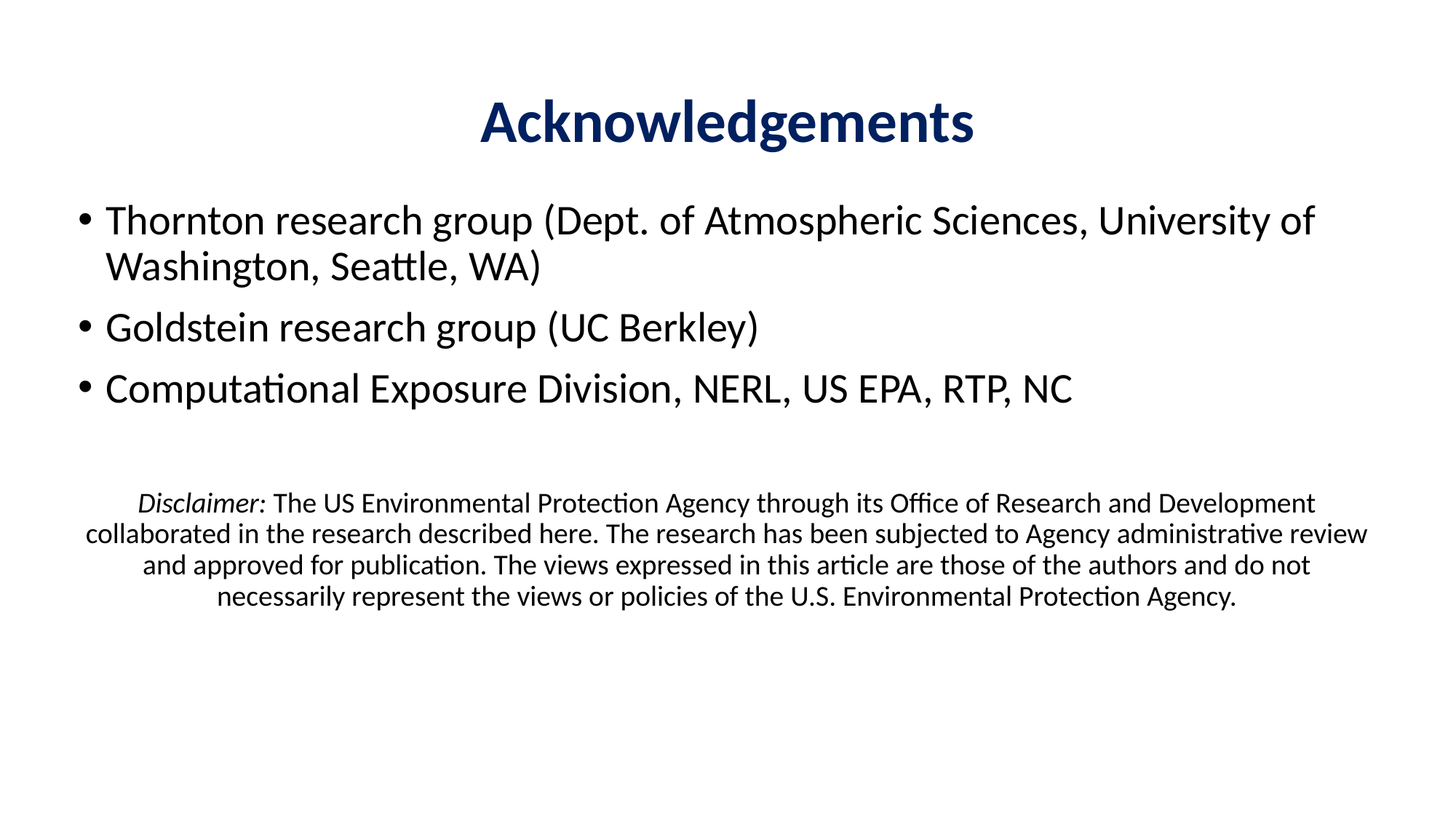

# Acknowledgements
Thornton research group (Dept. of Atmospheric Sciences, University of Washington, Seattle, WA)
Goldstein research group (UC Berkley)
Computational Exposure Division, NERL, US EPA, RTP, NC

Disclaimer: The US Environmental Protection Agency through its Office of Research and Development collaborated in the research described here. The research has been subjected to Agency administrative review and approved for publication. The views expressed in this article are those of the authors and do not necessarily represent the views or policies of the U.S. Environmental Protection Agency.
19